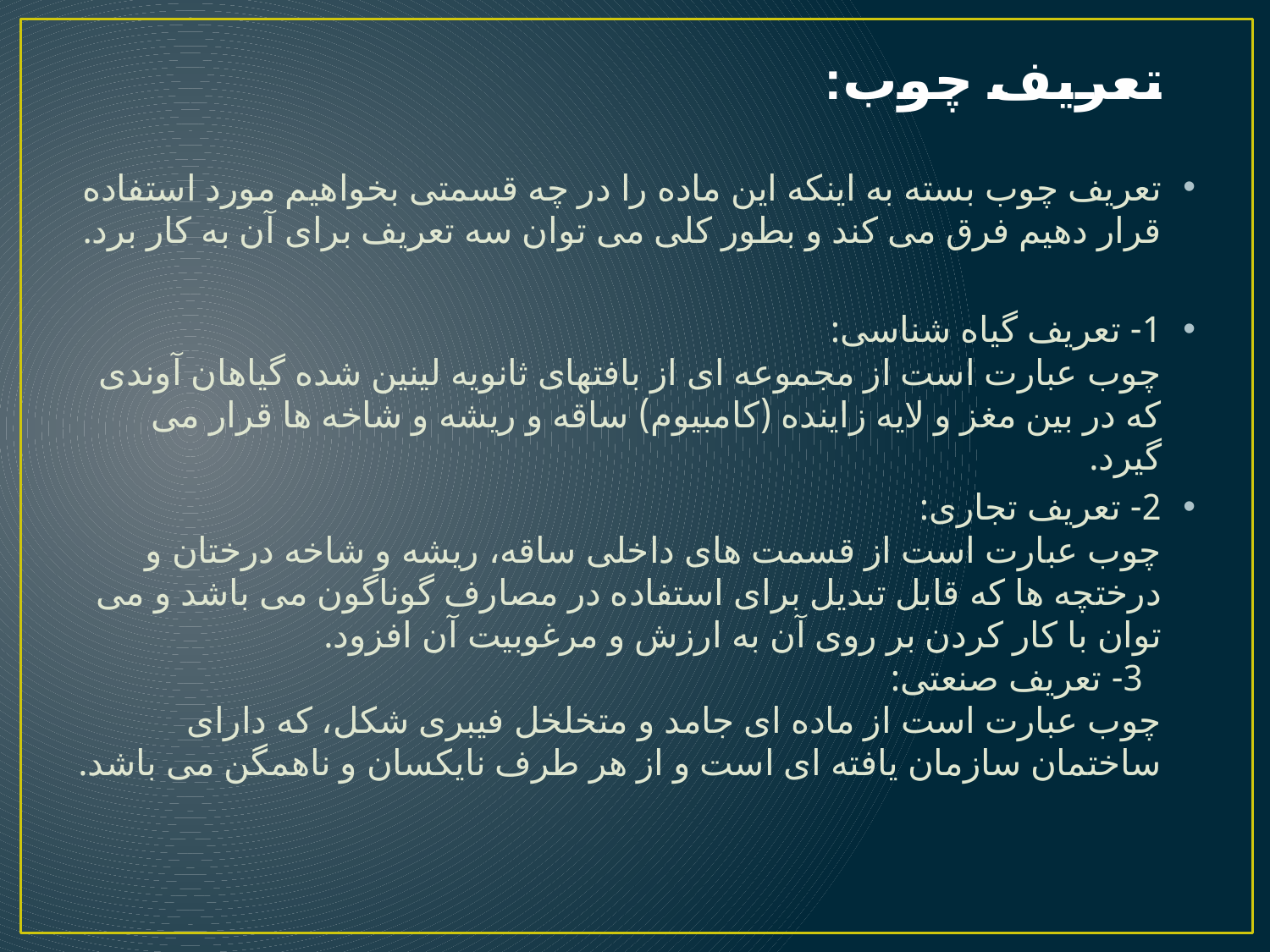

# :تعریف چوب
تعریف چوب بسته به اینکه این ماده را در چه قسمتی بخواهیم مورد استفاده قرار دهیم فرق می کند و بطور کلی می توان سه تعریف برای آن به کار برد.

1- تعریف گیاه شناسی:
چوب عبارت است از مجموعه ای از بافتهای ثانویه لینین شده گیاهان آوندی که در بین مغز و لایه زاینده (کامبیوم) ساقه و ریشه و شاخه ها قرار می گیرد.
2- تعریف تجاری:
چوب عبارت است از قسمت های داخلی ساقه، ریشه و شاخه درختان و درختچه ها که قابل تبدیل برای استفاده در مصارف گوناگون می باشد و می توان با کار کردن بر روی آن به ارزش و مرغوبیت آن افزود.
  3- تعریف صنعتی:
چوب عبارت است از ماده ای جامد و متخلخل فیبری شکل، که دارای ساختمان سازمان یافته ای است و از هر طرف نایکسان و ناهمگن می باشد.